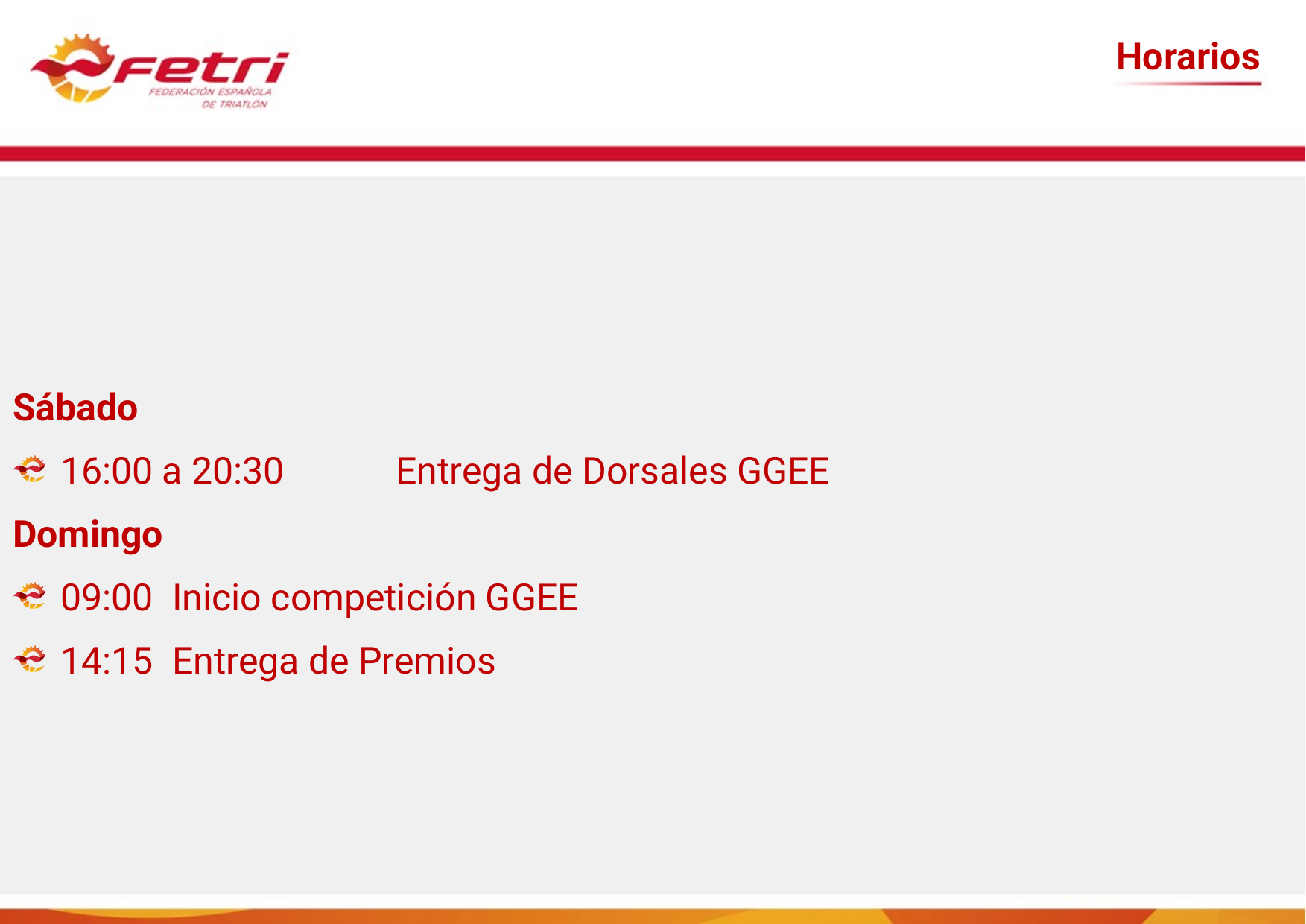

Horarios
Sábado
16:00 a 20:30	Entrega de Dorsales GGEE
Domingo
09:00	Inicio competición GGEE
14:15	Entrega de Premios